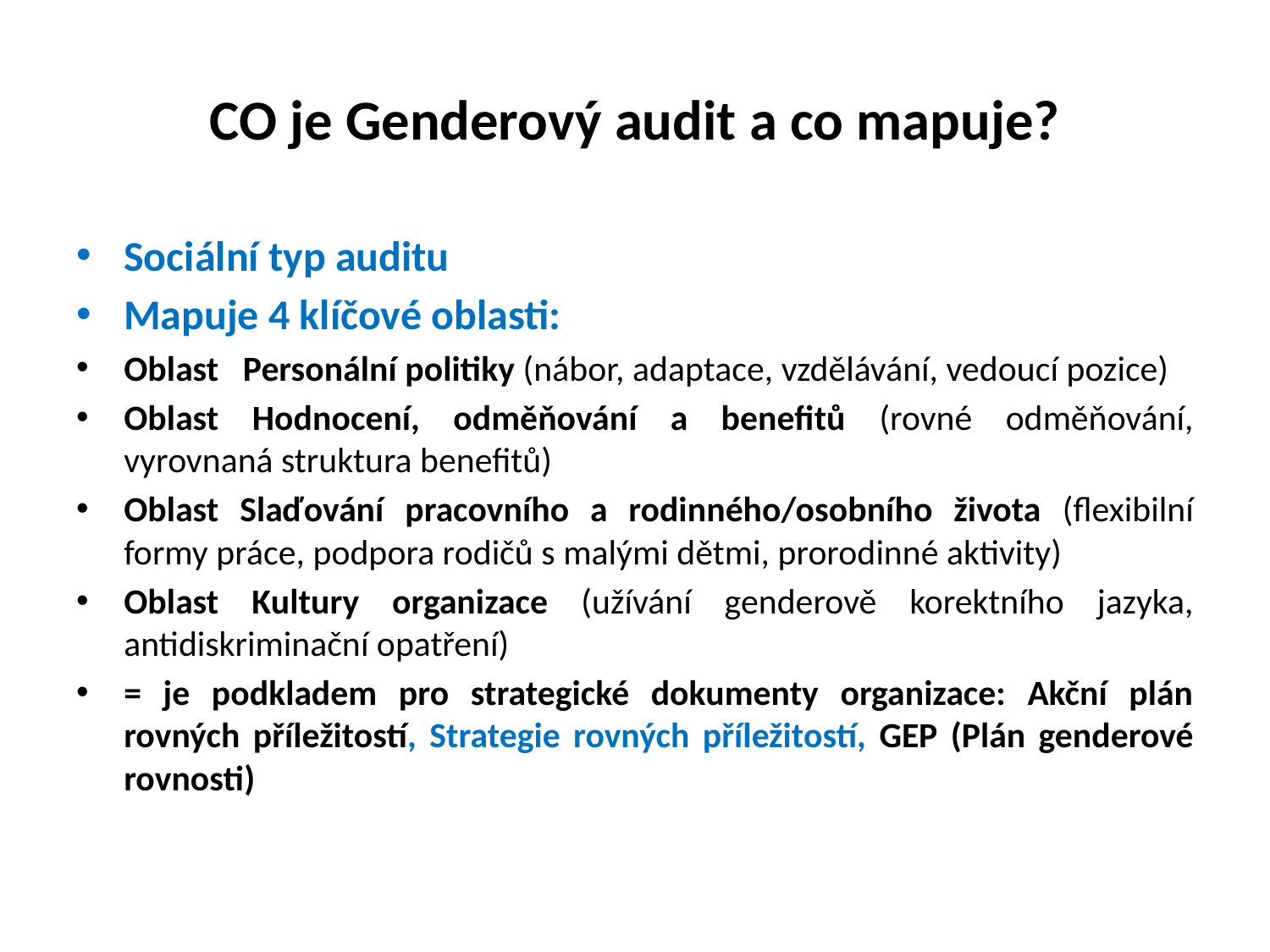

# CO je Genderový audit a co mapuje?
Sociální typ auditu
Mapuje 4 klíčové oblasti:
Oblast   Personální politiky (nábor, adaptace, vzdělávání, vedoucí pozice)
Oblast Hodnocení, odměňování a benefitů (rovné odměňování, vyrovnaná struktura benefitů)
Oblast Slaďování pracovního a rodinného/osobního života (flexibilní formy práce, podpora rodičů s malými dětmi, prorodinné aktivity)
Oblast Kultury organizace (užívání genderově korektního jazyka, antidiskriminační opatření)
= je podkladem pro strategické dokumenty organizace: Akční plán rovných příležitostí, Strategie rovných příležitostí, GEP (Plán genderové rovnosti)